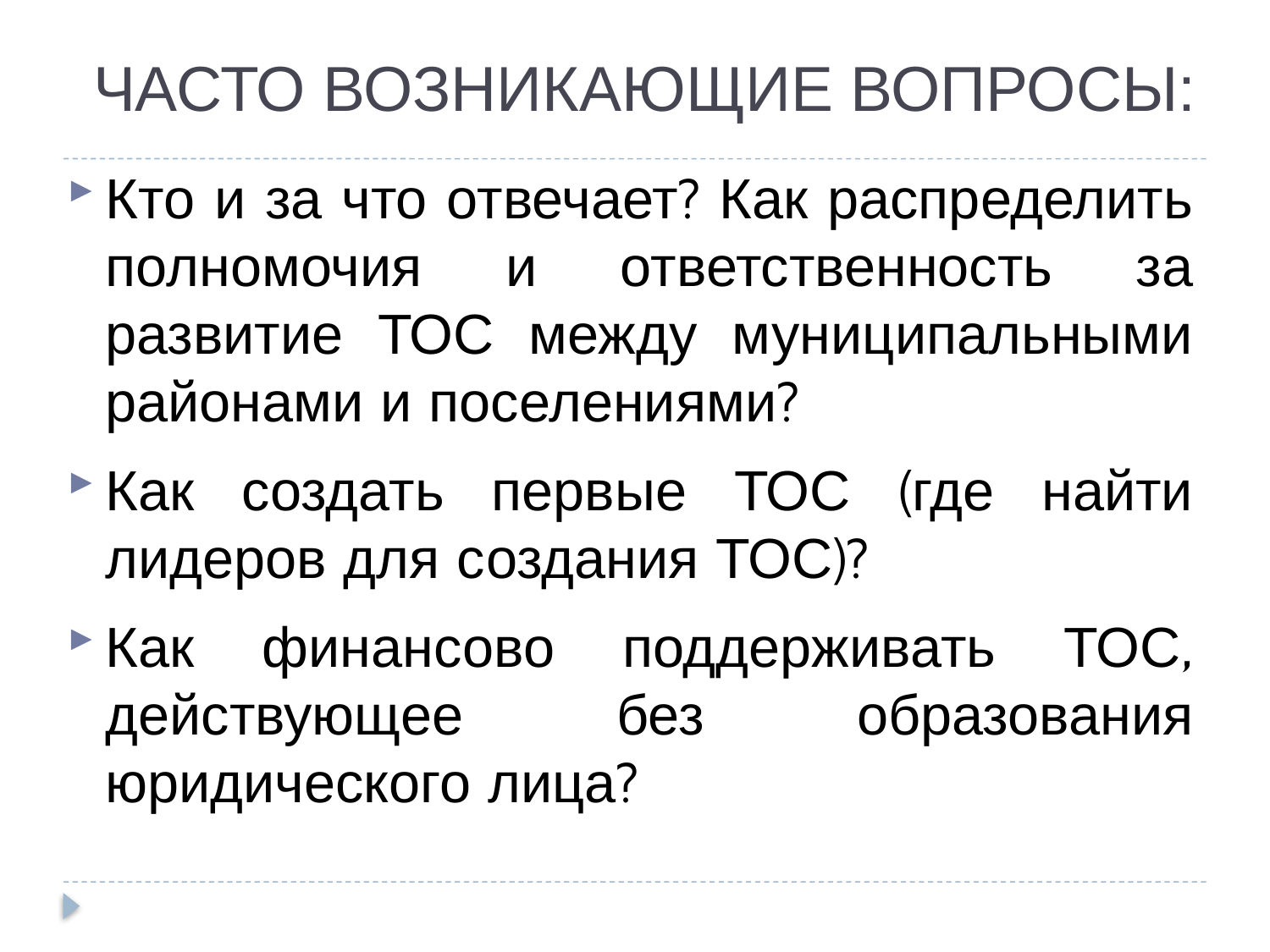

# ЧАСТО ВОЗНИКАЮЩИЕ ВОПРОСЫ:
Кто и за что отвечает? Как распределить полномочия и ответственность за развитие ТОС между муниципальными районами и поселениями?
Как создать первые ТОС (где найти лидеров для создания ТОС)?
Как финансово поддерживать ТОС, действующее без образования юридического лица?